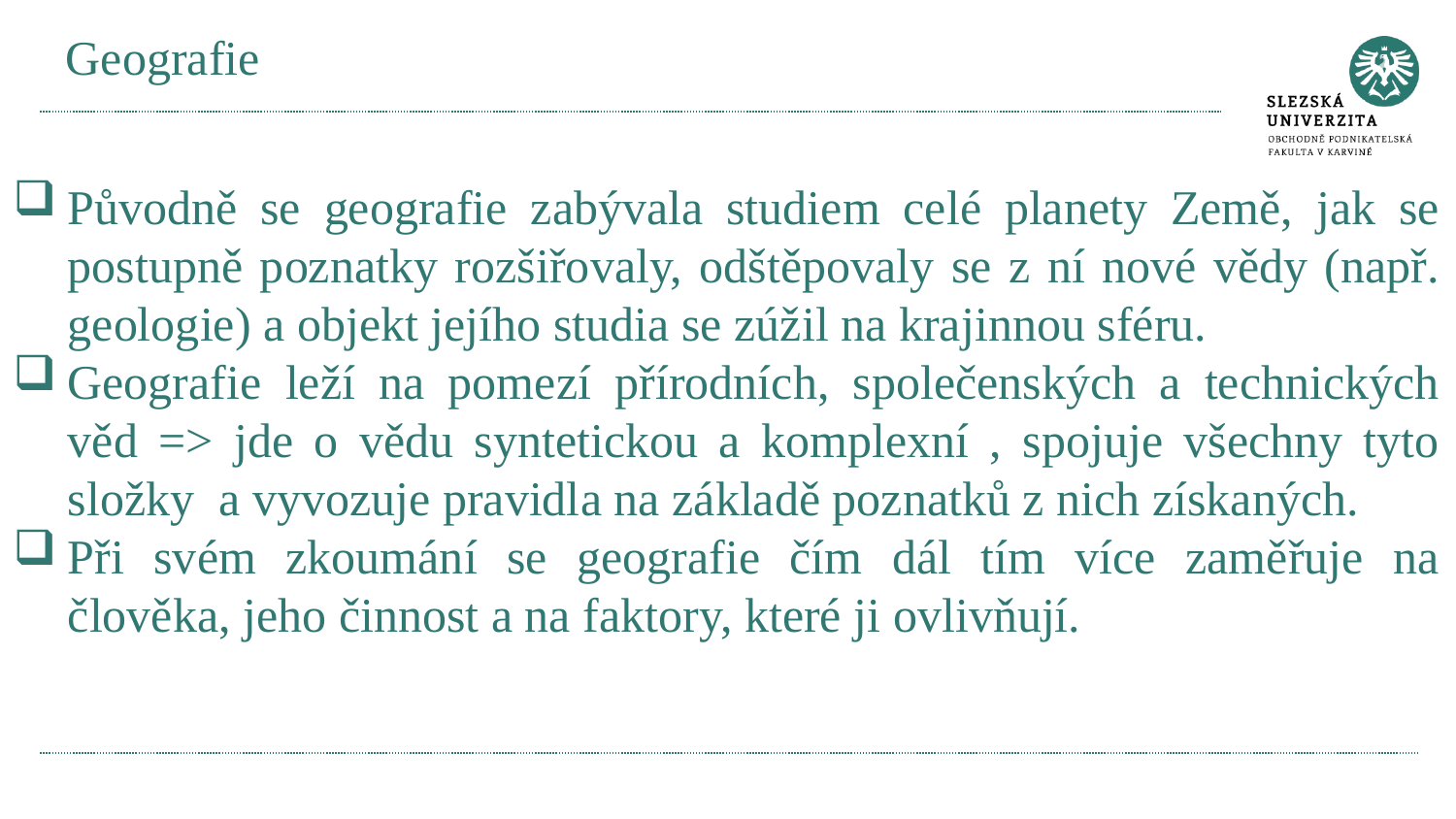

# Geografie
Původně se geografie zabývala studiem celé planety Země, jak se postupně poznatky rozšiřovaly, odštěpovaly se z ní nové vědy (např. geologie) a objekt jejího studia se zúžil na krajinnou sféru.
Geografie leží na pomezí přírodních, společenských a technických věd =˃ jde o vědu syntetickou a komplexní , spojuje všechny tyto složky  a vyvozuje pravidla na základě poznatků z nich získaných.
Při svém zkoumání se geografie čím dál tím více zaměřuje na člověka, jeho činnost a na faktory, které ji ovlivňují.